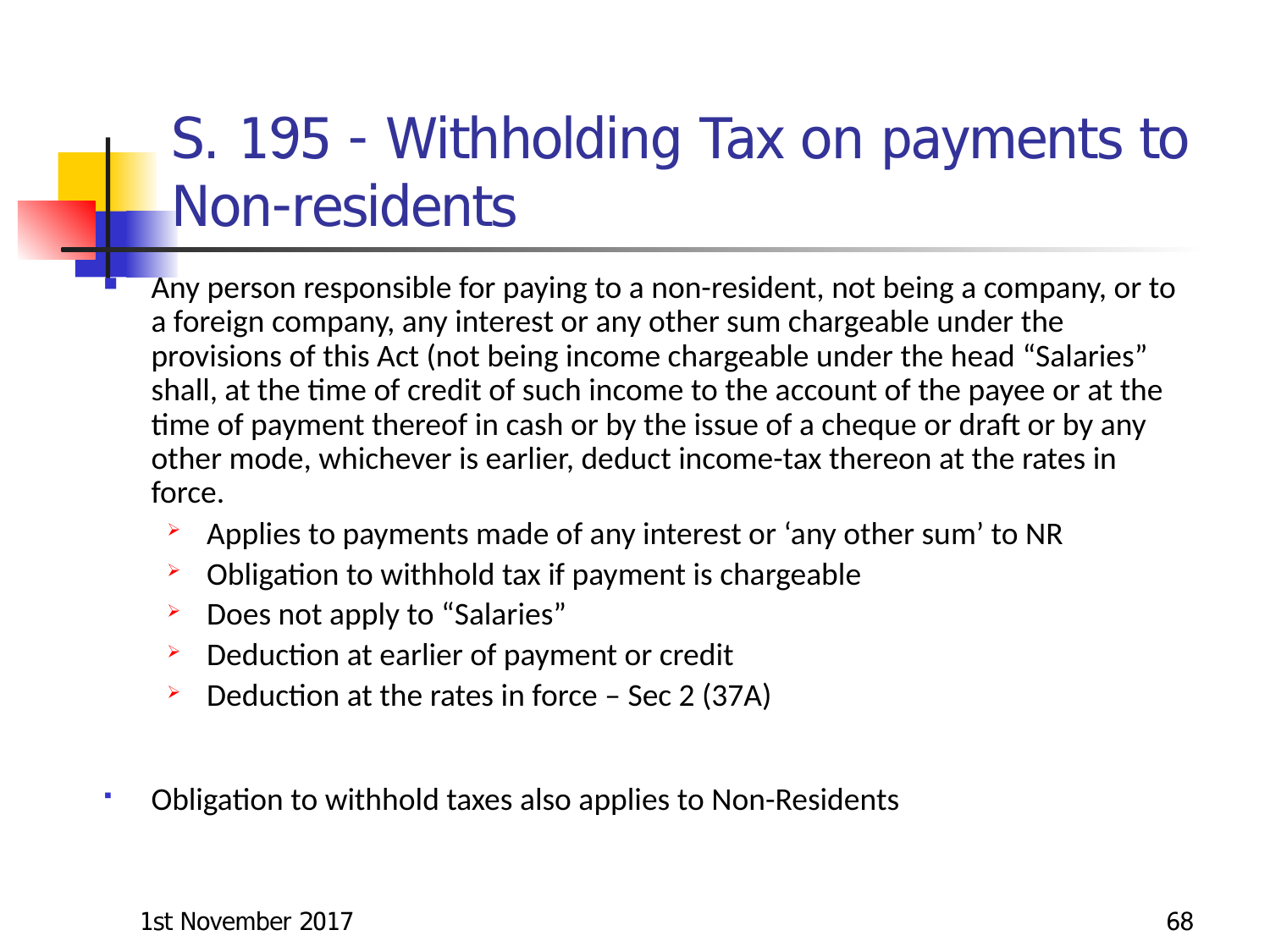

# S. 195 - Withholding Tax on payments to Non-residents
Any person responsible for paying to a non-resident, not being a company, or to a foreign company, any interest or any other sum chargeable under the provisions of this Act (not being income chargeable under the head “Salaries” shall, at the time of credit of such income to the account of the payee or at the time of payment thereof in cash or by the issue of a cheque or draft or by any other mode, whichever is earlier, deduct income-tax thereon at the rates in force.
Applies to payments made of any interest or ‘any other sum’ to NR
Obligation to withhold tax if payment is chargeable
Does not apply to “Salaries”
Deduction at earlier of payment or credit
Deduction at the rates in force – Sec 2 (37A)

Obligation to withhold taxes also applies to Non-Residents
1st November 2017
68